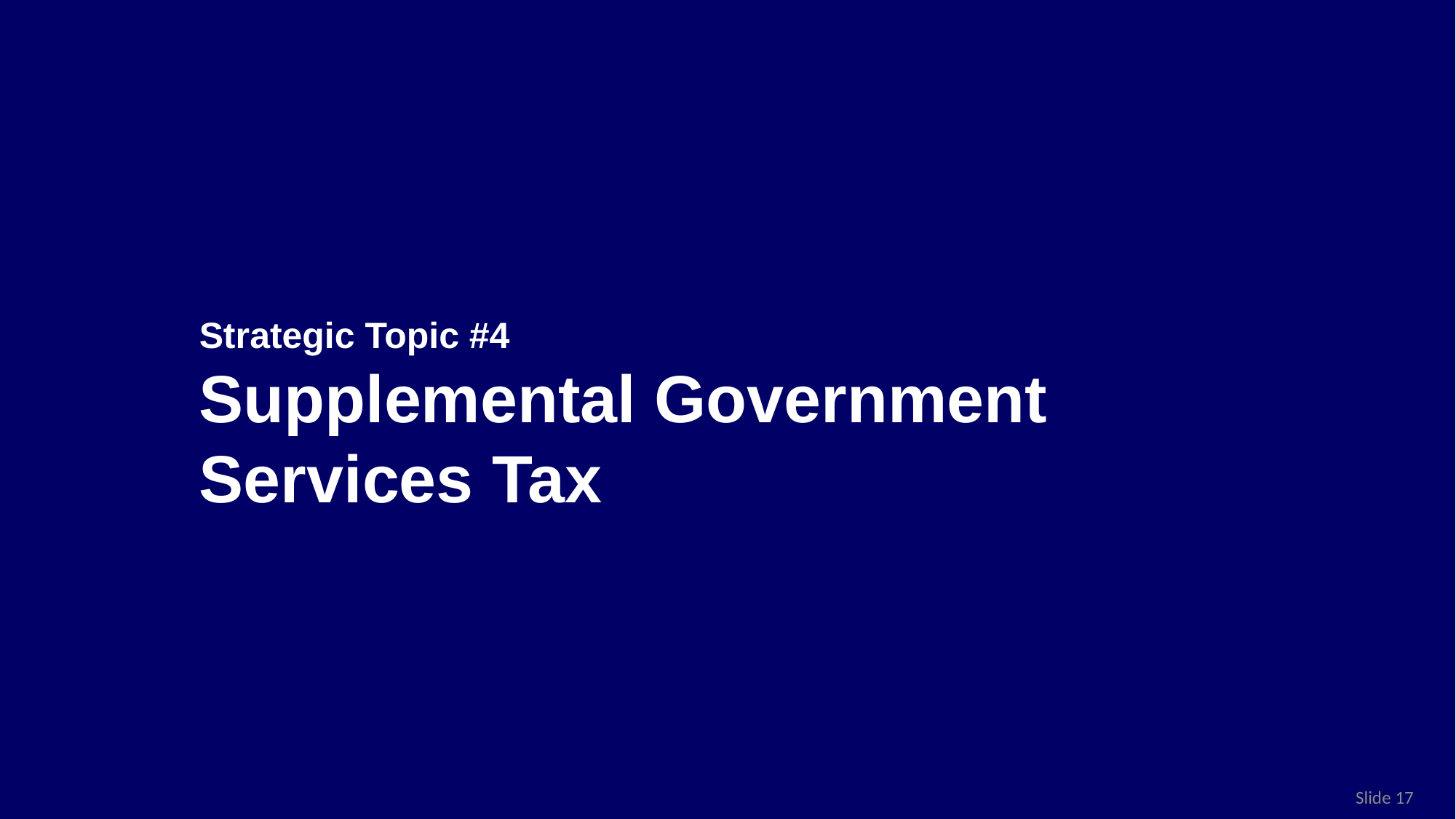

Strategic Topic #4
Supplemental Government Services Tax
Slide 17